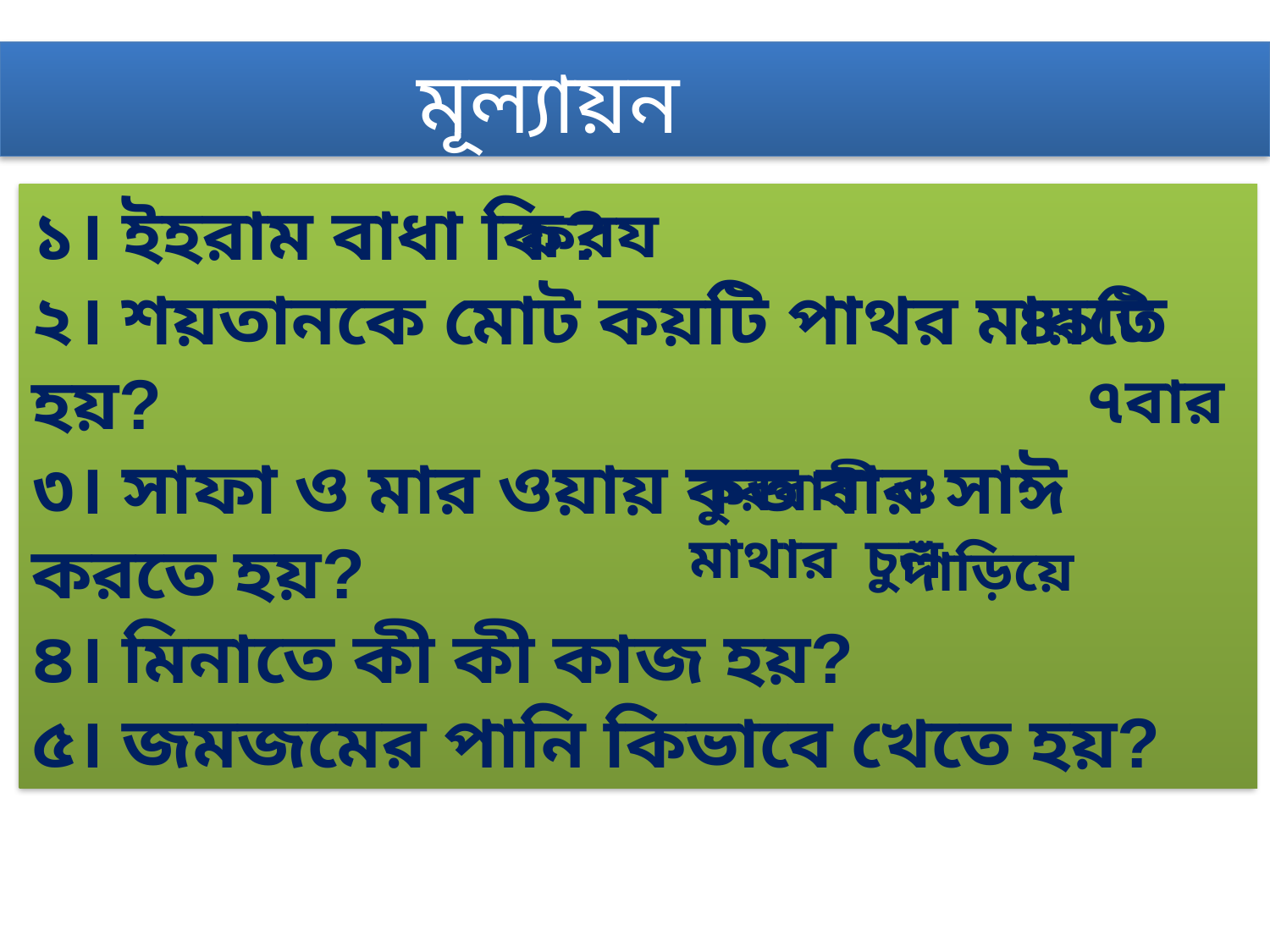

মূল্যায়ন
১। ইহরাম বাধা কি?
২। শয়তানকে মোট কয়টি পাথর মারতে হয়?
৩। সাফা ও মার ওয়ায় কত বার সাঈ করতে হয়?
৪। মিনাতে কী কী কাজ হয়?
৫। জমজমের পানি কিভাবে খেতে হয়?
ফরয

৪৯টি
৭বার
কুরবানী ও মাথার  চুল
দাঁড়িয়ে